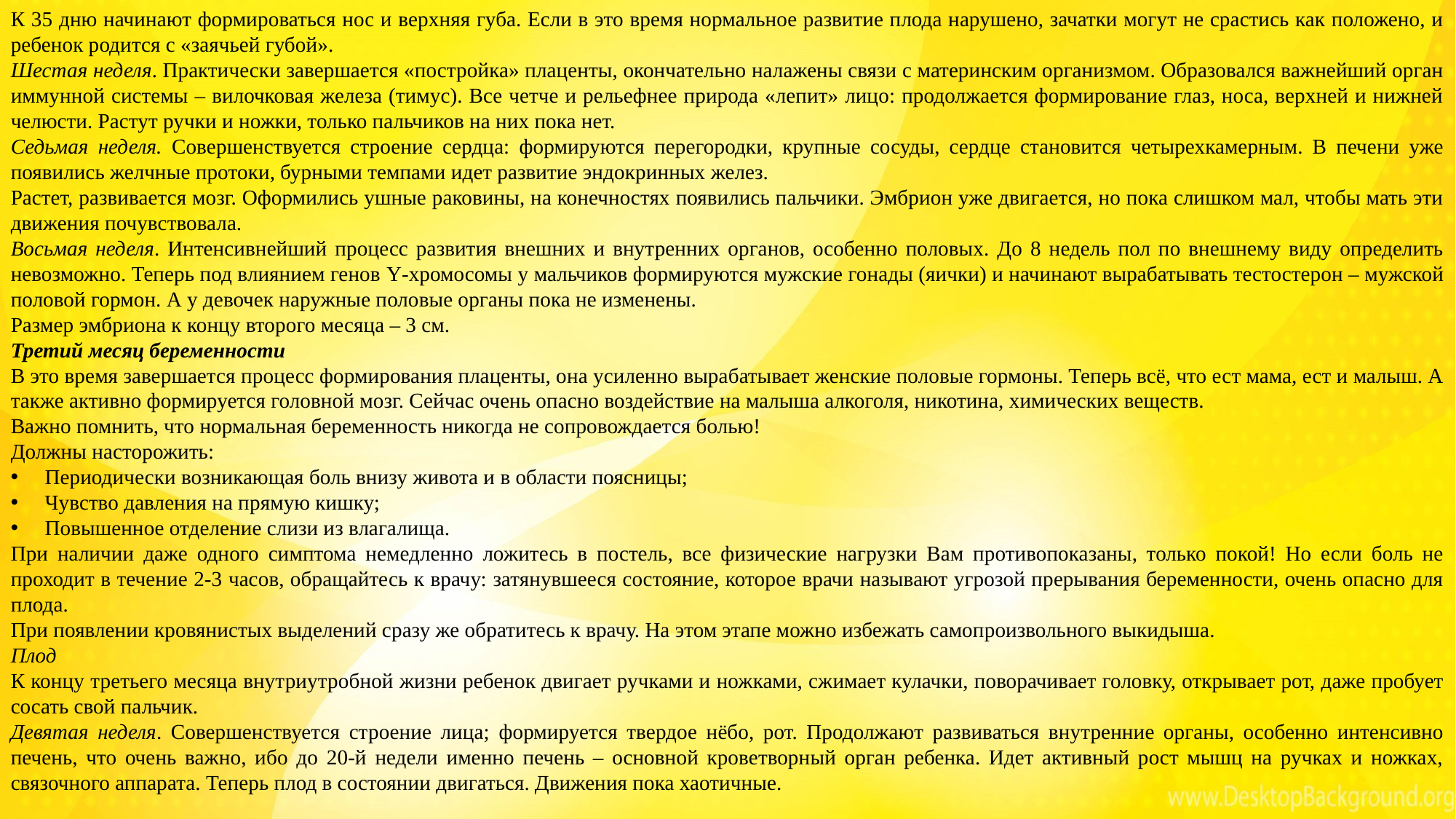

К 35 дню начинают формироваться нос и верхняя губа. Если в это время нормальное развитие плода нарушено, зачатки могут не срастись как положено, и ребенок родится с «заячьей губой».
Шестая неделя. Практически завершается «постройка» плаценты, окончательно налажены связи с материнским организмом. Образовался важнейший орган иммунной системы – вилочковая железа (тимус). Все четче и рельефнее природа «лепит» лицо: продолжается формирование глаз, носа, верхней и нижней челюсти. Растут ручки и ножки, только пальчиков на них пока нет.
Седьмая неделя. Совершенствуется строение сердца: формируются перегородки, крупные сосуды, сердце становится четырехкамерным. В печени уже появились желчные протоки, бурными темпами идет развитие эндокринных желез.
Растет, развивается мозг. Оформились ушные раковины, на конечностях появились пальчики. Эмбрион уже двигается, но пока слишком мал, чтобы мать эти движения почувствовала.
Восьмая неделя. Интенсивнейший процесс развития внешних и внутренних органов, особенно половых. До 8 недель пол по внешнему виду определить невозможно. Теперь под влиянием генов Y-хромосомы у мальчиков формируются мужские гонады (яички) и начинают вырабатывать тестостерон – мужской половой гормон. А у девочек наружные половые органы пока не изменены.
Размер эмбриона к концу второго месяца – 3 см.
Третий месяц беременности
В это время завершается процесс формирования плаценты, она усиленно вырабатывает женские половые гормоны. Теперь всё, что ест мама, ест и малыш. А также активно формируется головной мозг. Сейчас очень опасно воздействие на малыша алкоголя, никотина, химических веществ.
Важно помнить, что нормальная беременность никогда не сопровождается болью!
Должны насторожить:
Периодически возникающая боль внизу живота и в области поясницы;
Чувство давления на прямую кишку;
Повышенное отделение слизи из влагалища.
При наличии даже одного симптома немедленно ложитесь в постель, все физические нагрузки Вам противопоказаны, только покой! Но если боль не проходит в течение 2-3 часов, обращайтесь к врачу: затянувшееся состояние, которое врачи называют угрозой прерывания беременности, очень опасно для плода.
При появлении кровянистых выделений сразу же обратитесь к врачу. На этом этапе можно избежать самопроизвольного выкидыша.
Плод
К концу третьего месяца внутриутробной жизни ребенок двигает ручками и ножками, сжимает кулачки, поворачивает головку, открывает рот, даже пробует сосать свой пальчик.
Девятая неделя. Совершенствуется строение лица; формируется твердое нёбо, рот. Продолжают развиваться внутренние органы, особенно интенсивно печень, что очень важно, ибо до 20-й недели именно печень – основной кроветворный орган ребенка. Идет активный рост мышц на ручках и ножках, связочного аппарата. Теперь плод в состоянии двигаться. Движения пока хаотичные.